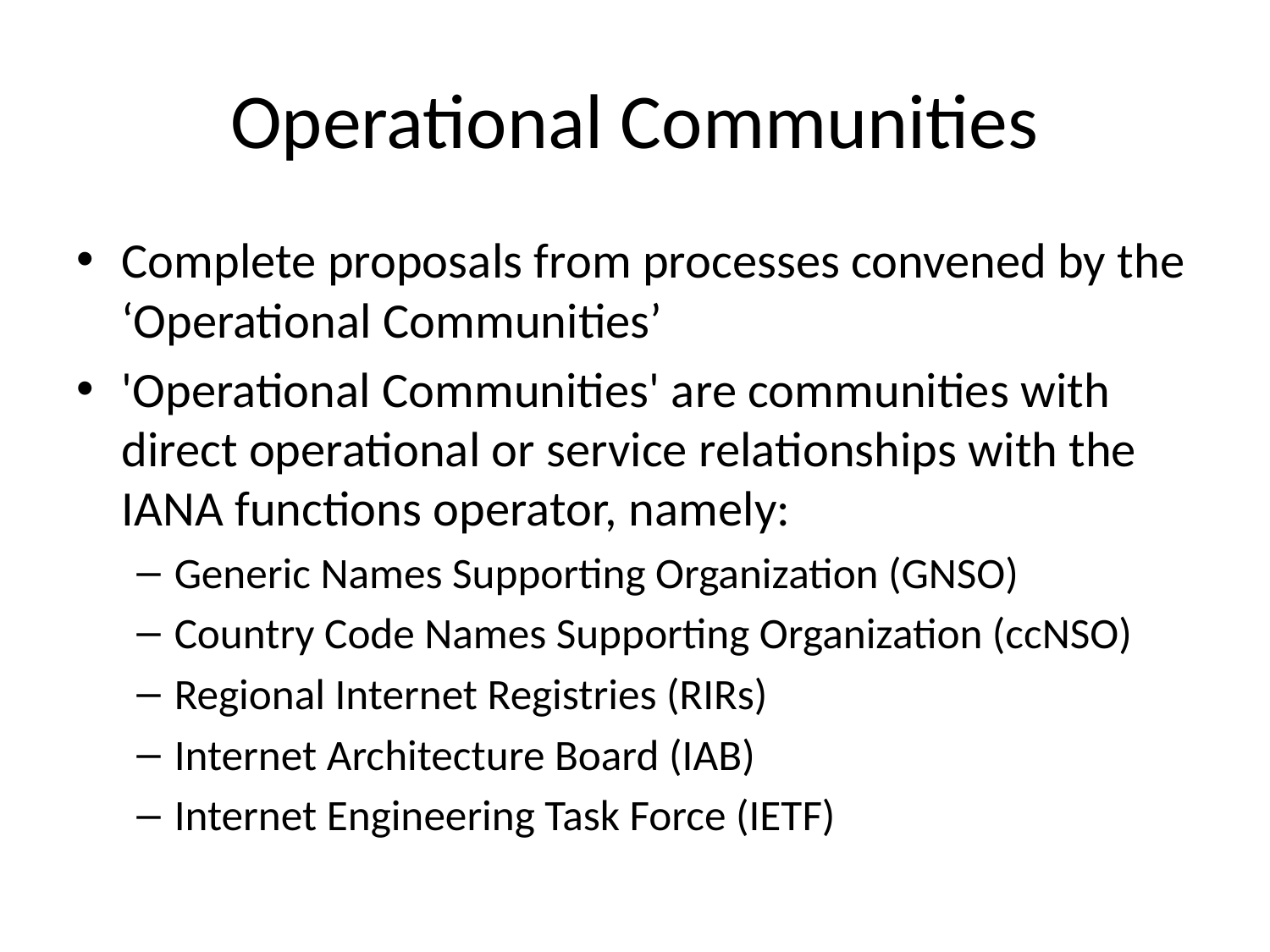

# Operational Communities
Complete proposals from processes convened by the ‘Operational Communities’
'Operational Communities' are communities with direct operational or service relationships with the IANA functions operator, namely:
Generic Names Supporting Organization (GNSO)
Country Code Names Supporting Organization (ccNSO)
Regional Internet Registries (RIRs)
Internet Architecture Board (IAB)
Internet Engineering Task Force (IETF)